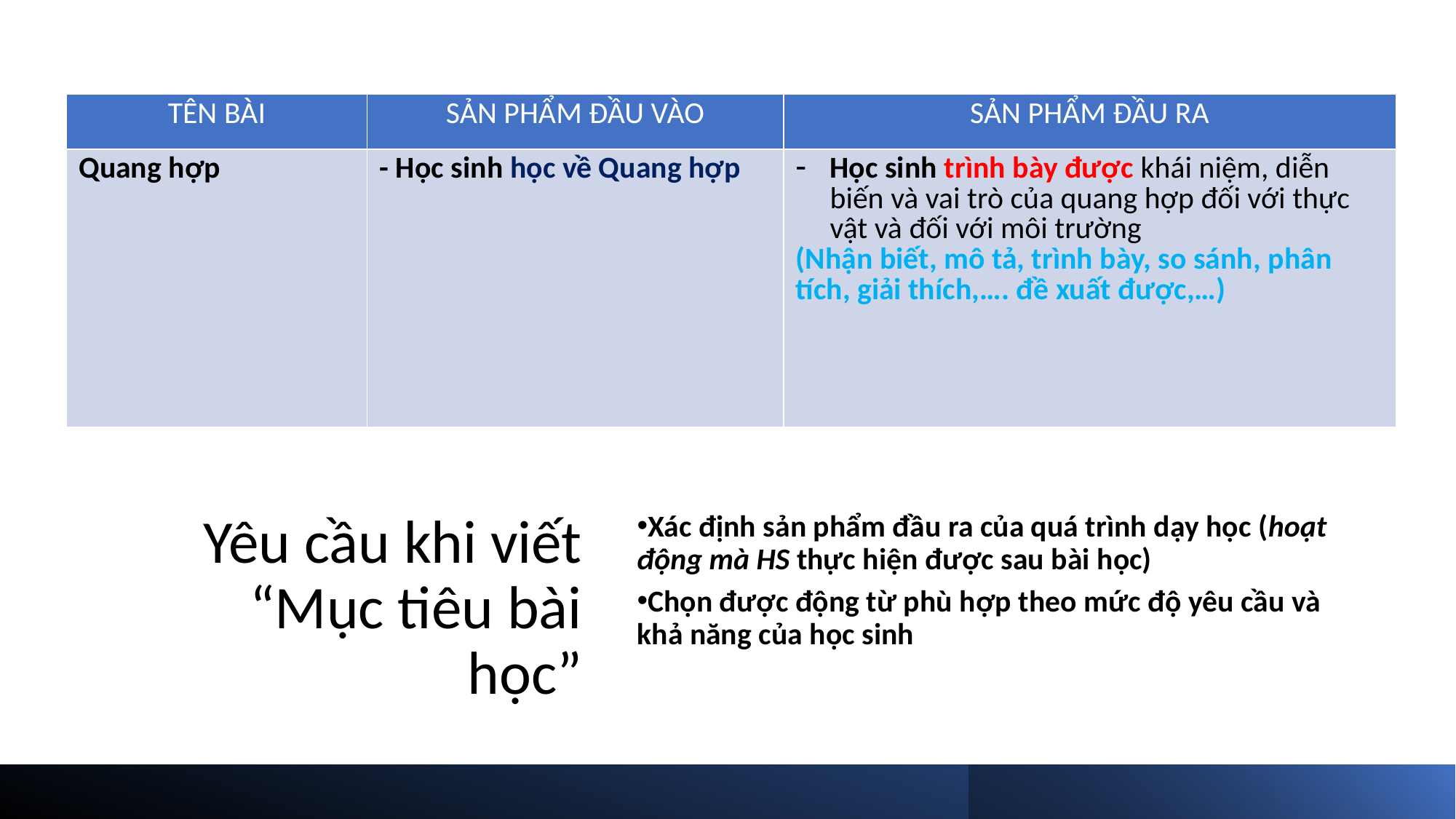

| TÊN BÀI | SẢN PHẨM ĐẦU VÀO | SẢN PHẨM ĐẦU RA |
| --- | --- | --- |
| Quang hợp | - Học sinh học về Quang hợp | Học sinh trình bày được khái niệm, diễn biến và vai trò của quang hợp đối với thực vật và đối với môi trường (Nhận biết, mô tả, trình bày, so sánh, phân tích, giải thích,…. đề xuất được,…) |
# Yêu cầu khi viết “Mục tiêu bài học”
Xác định sản phẩm đầu ra của quá trình dạy học (hoạt động mà HS thực hiện được sau bài học)
Chọn được động từ phù hợp theo mức độ yêu cầu và khả năng của học sinh